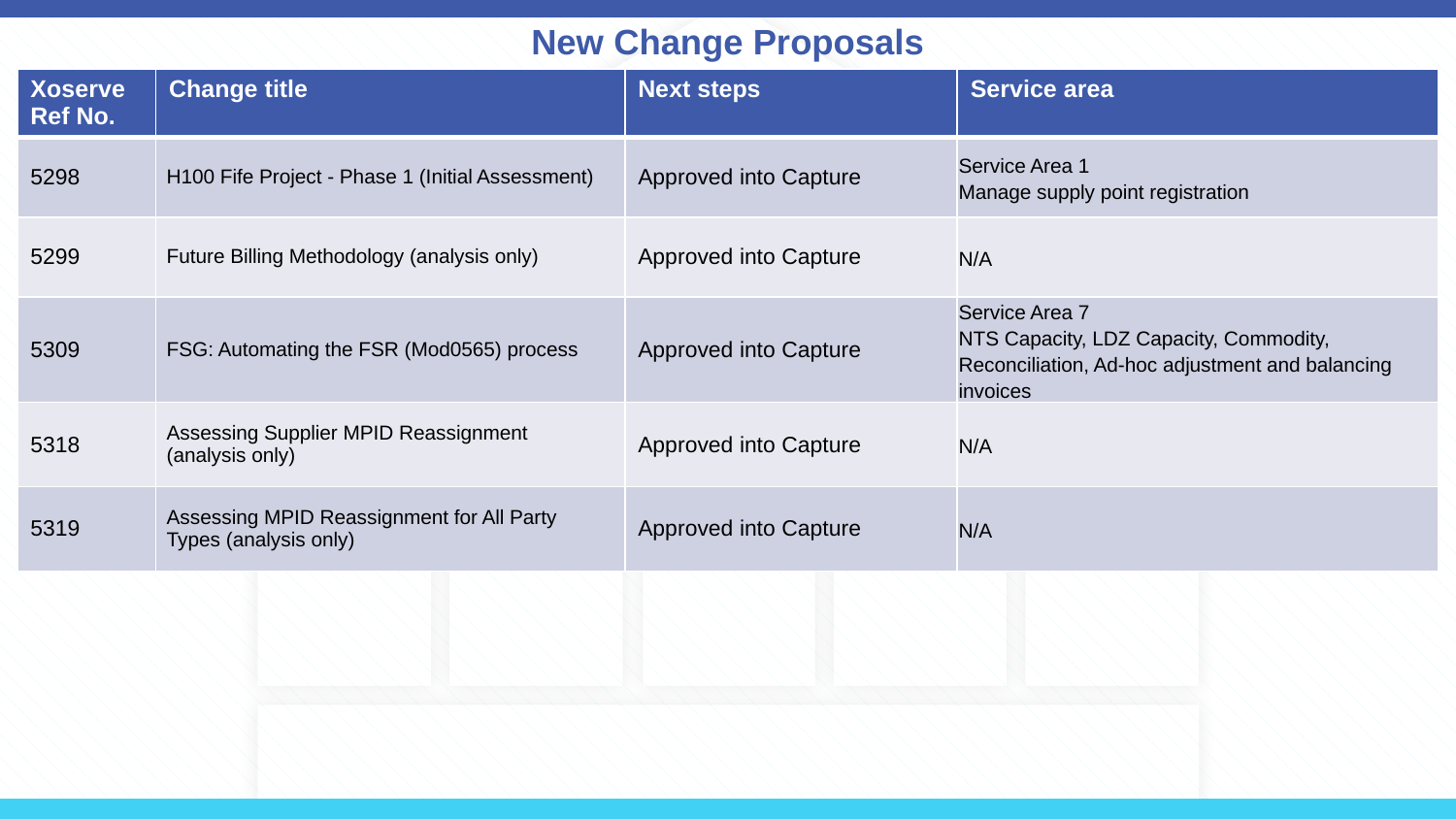

# New Change Proposals
| Xoserve Ref No. | Change title | Next steps | Service area |
| --- | --- | --- | --- |
| 5298 | H100 Fife Project - Phase 1 (Initial Assessment) | Approved into Capture | Service Area 1 Manage supply point registration |
| 5299 | Future Billing Methodology (analysis only) | Approved into Capture | N/A |
| 5309 | FSG: Automating the FSR (Mod0565) process | Approved into Capture | Service Area 7 NTS Capacity, LDZ Capacity, Commodity, Reconciliation, Ad-hoc adjustment and balancing invoices |
| 5318 | Assessing Supplier MPID Reassignment (analysis only) | Approved into Capture | N/A |
| 5319 | Assessing MPID Reassignment for All Party Types (analysis only) | Approved into Capture | N/A |